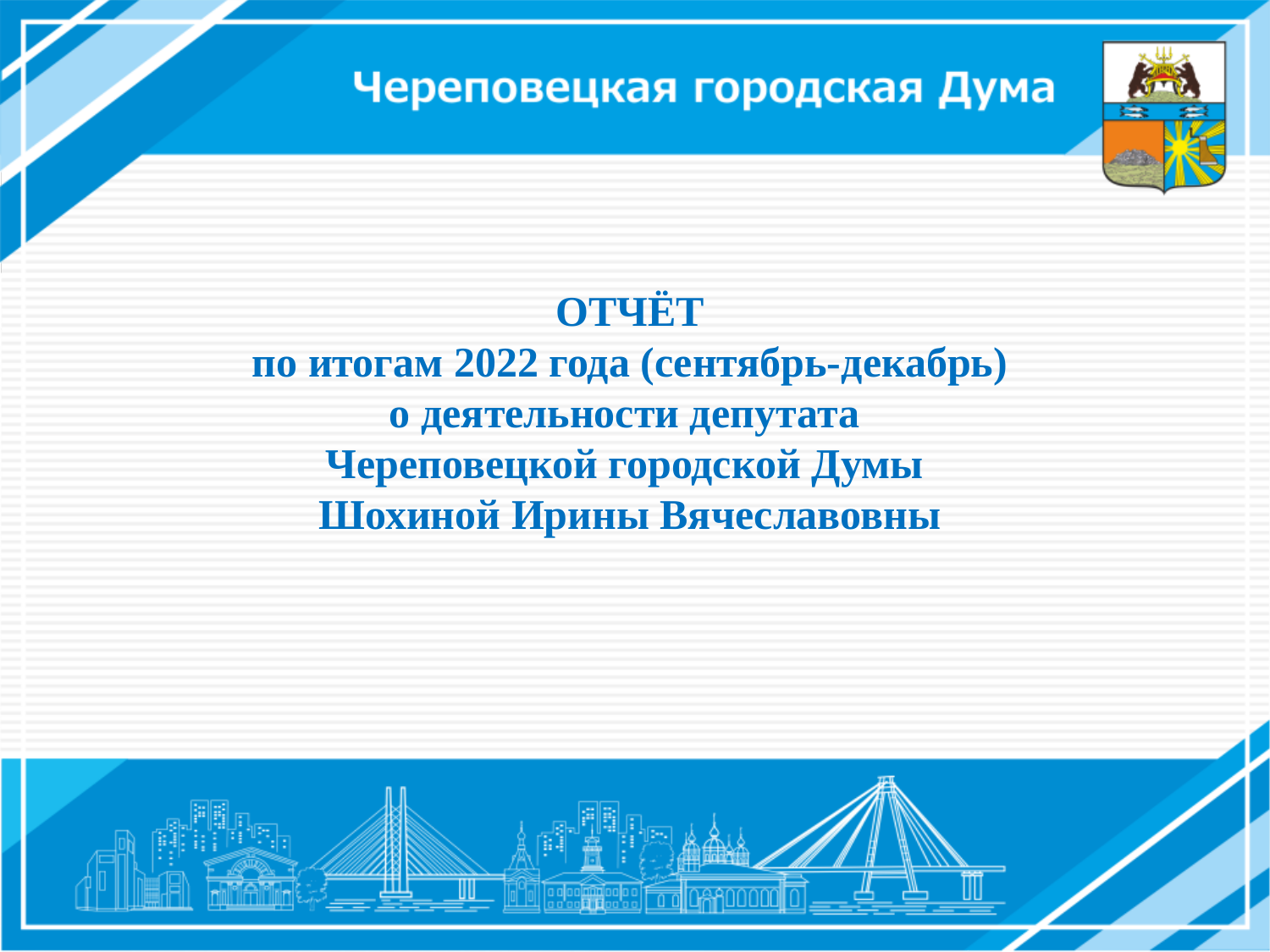

ОТЧЁТ
по итогам 2022 года (сентябрь-декабрь)
о деятельности депутата
Череповецкой городской Думы
Шохиной Ирины Вячеславовны